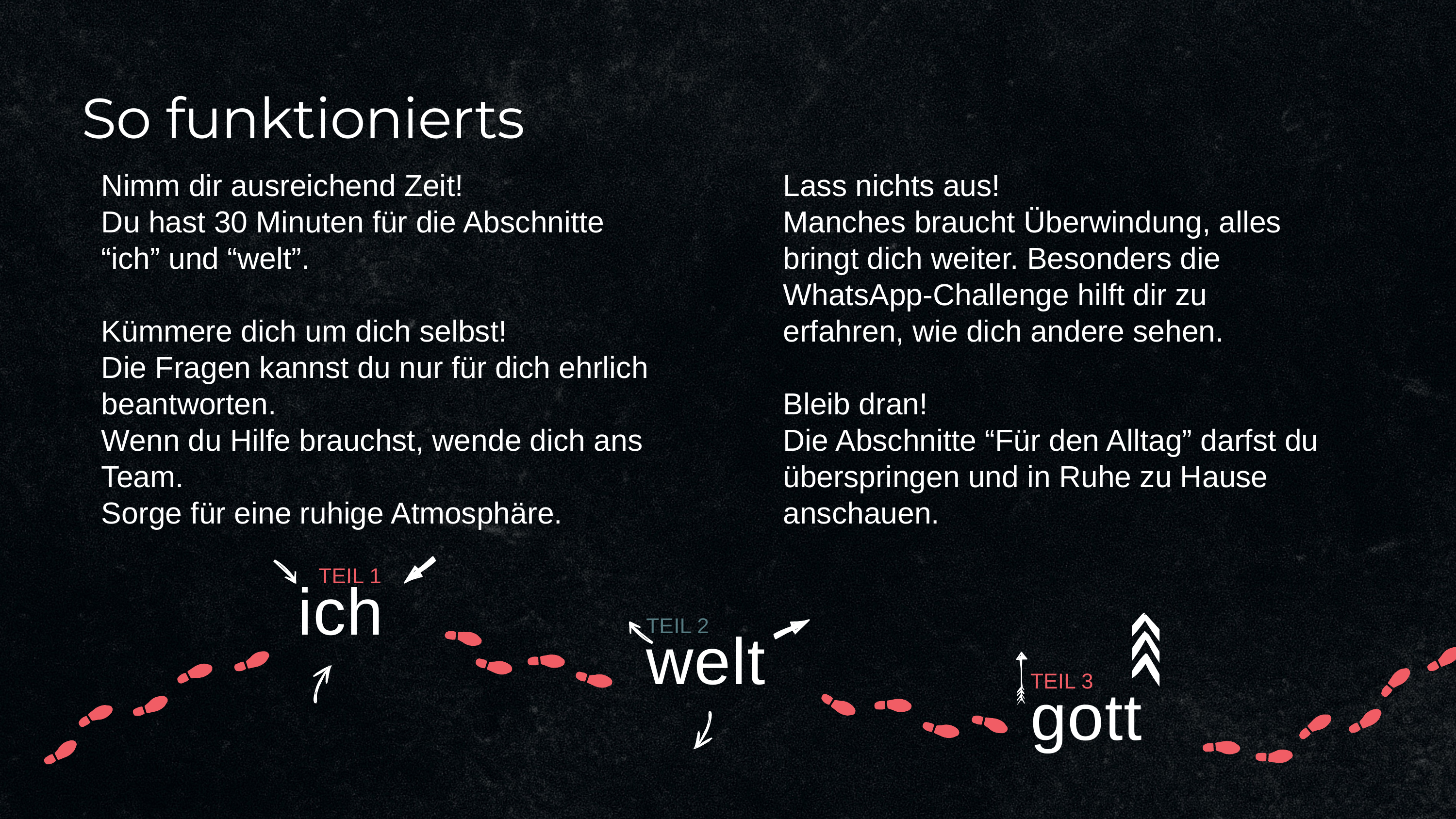

So funktionierts
Nimm dir ausreichend Zeit!
Du hast 30 Minuten für die Abschnitte “ich” und “welt”.

Kümmere dich um dich selbst!
Die Fragen kannst du nur für dich ehrlich beantworten.
Wenn du Hilfe brauchst, wende dich ans Team.
Sorge für eine ruhige Atmosphäre.
Lass nichts aus!
Manches braucht Überwindung, alles bringt dich weiter. Besonders die WhatsApp-Challenge hilft dir zu erfahren, wie dich andere sehen.

Bleib dran!
Die Abschnitte “Für den Alltag” darfst du überspringen und in Ruhe zu Hause anschauen.

TEIL 1
ich

TEIL 2
welt

TEIL 3
gott